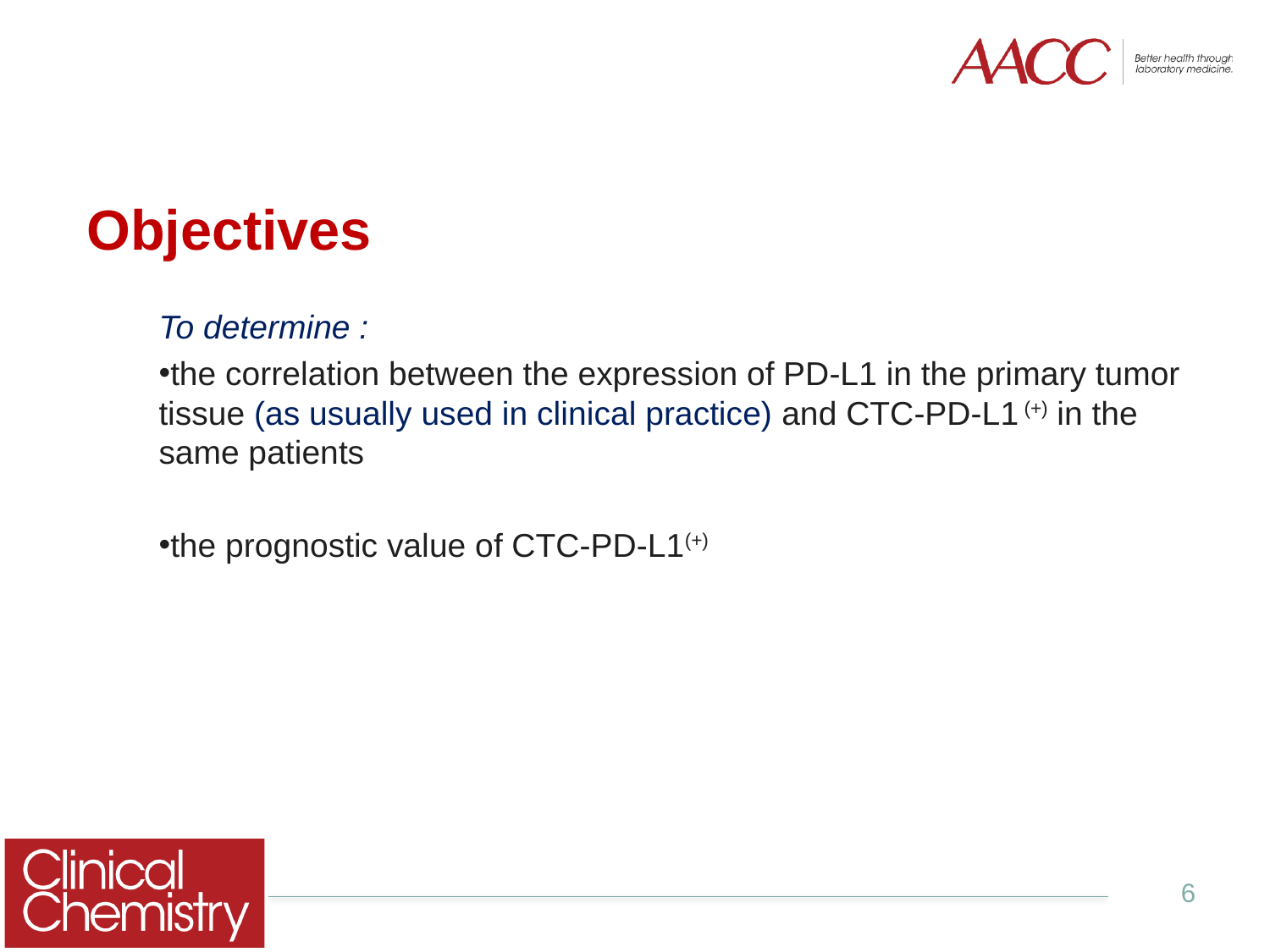

# Objectives
To determine :
the correlation between the expression of PD-L1 in the primary tumor tissue (as usually used in clinical practice) and CTC-PD-L1 (+) in the same patients

the prognostic value of CTC-PD-L1(+)

6